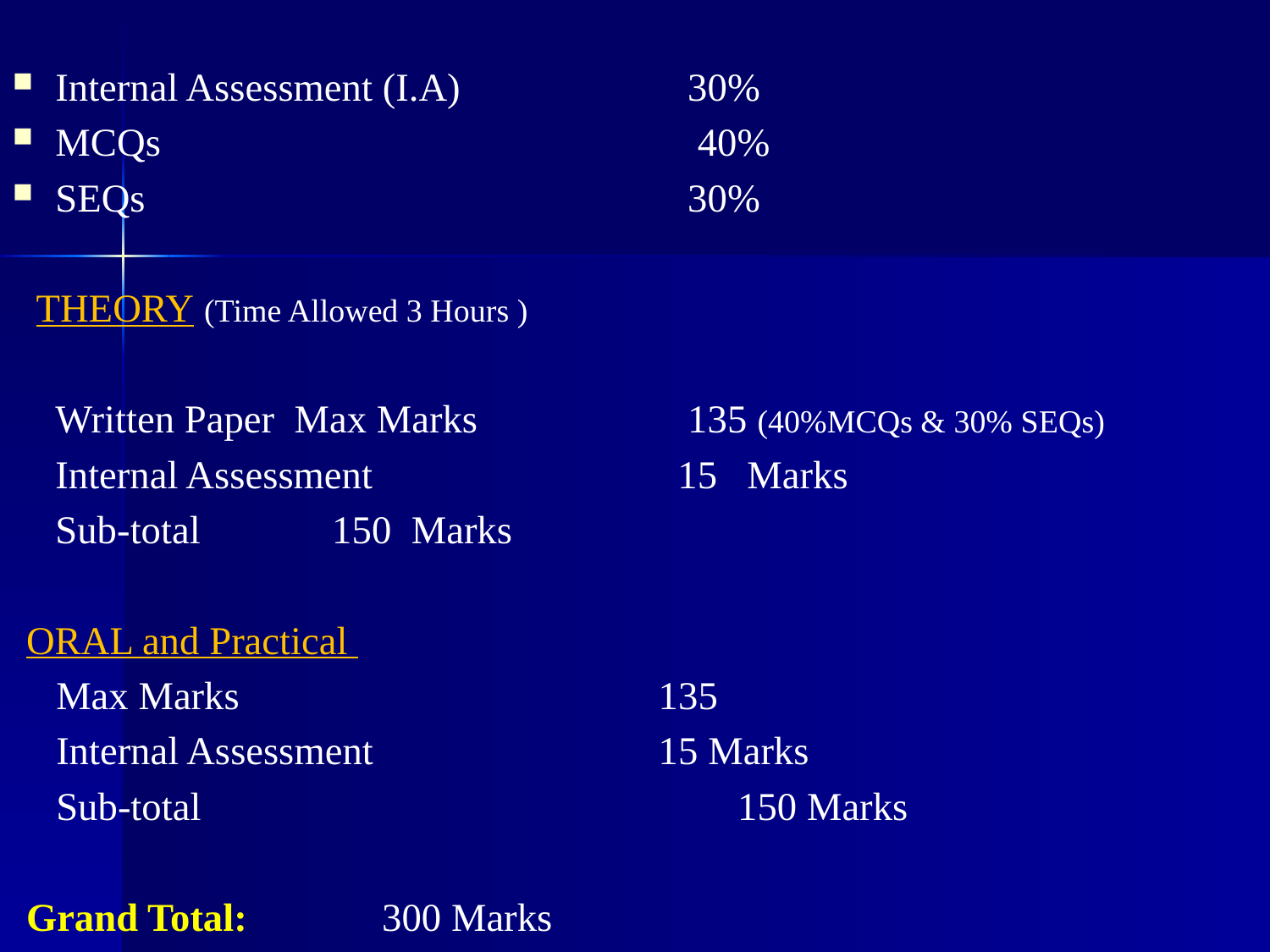

Internal Assessment (I.A)               	 30%
MCQs                                             	  40%
SEQs                                                	 30%

 THEORY	(Time Allowed 3 Hours )

	Written Paper  Max Marks             	 135 (40%MCQs & 30% SEQs)
 	Internal Assessment                         	15   Marks
	Sub-total			   		 150  Marks

ORAL and Practical
   Max Marks                                       	 135
   Internal Assessment                          	 15 Marks
   Sub-total                                             	150 Marks

Grand Total:			        	300 Marks